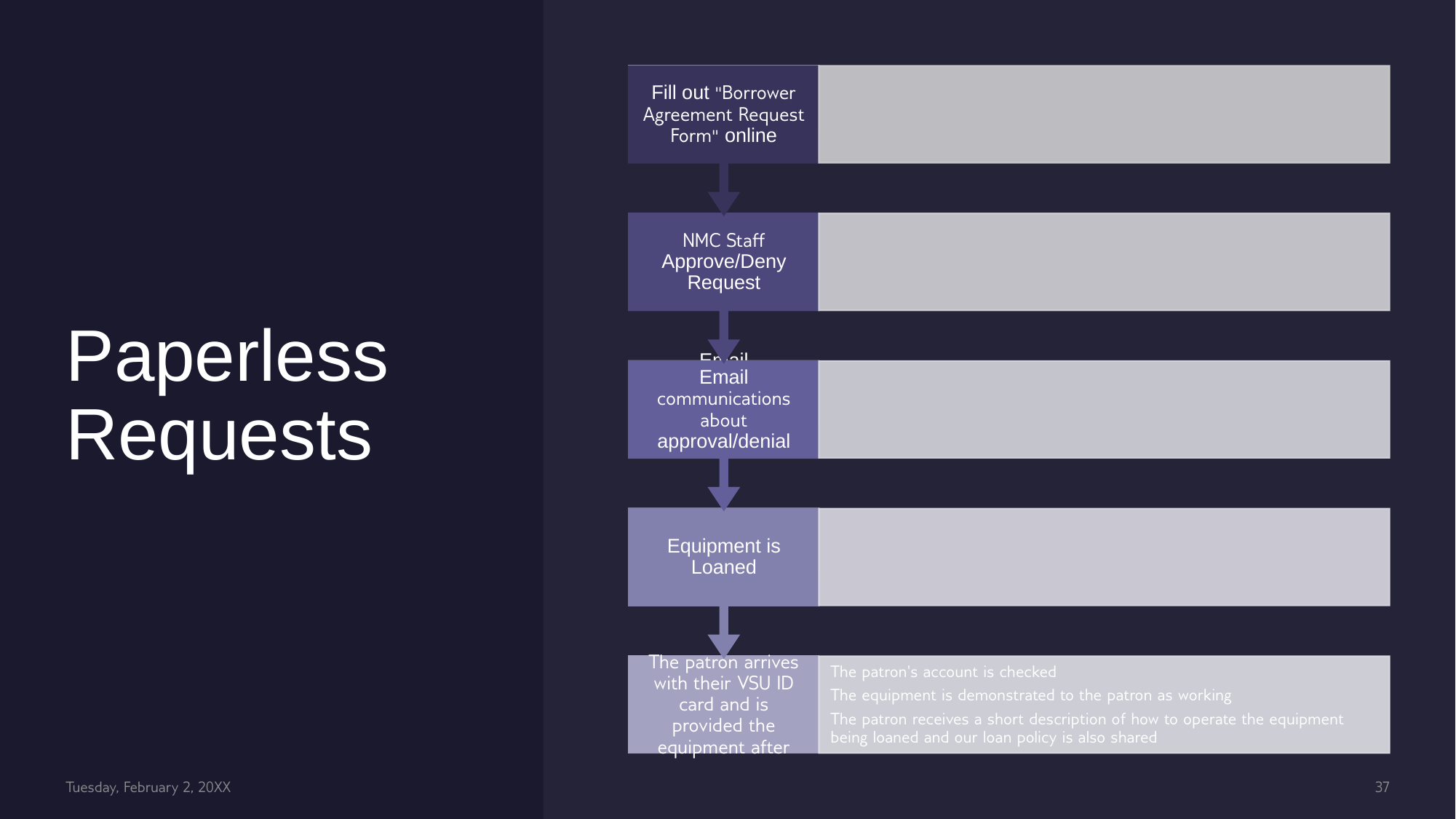

# Paperless Requests
The patron arrives with their VSU ID card and is provided the equipment after
The patron's account is checked
The equipment is demonstrated to the patron as working
The patron receives a short description of how to operate the equipment being loaned and our loan policy is also shared
Equipment is Loaned
Equipment is Loaned
Email communications about approval/denial
Email communications about approval/denial
NMC Staff Approve/Deny Request
NMC Staff Approve/Deny Request
Fill out "Borrower Agreement Request Form" online
Fill out "Borrower Agreement Request Form" online
Tuesday, February 2, 20XX
37